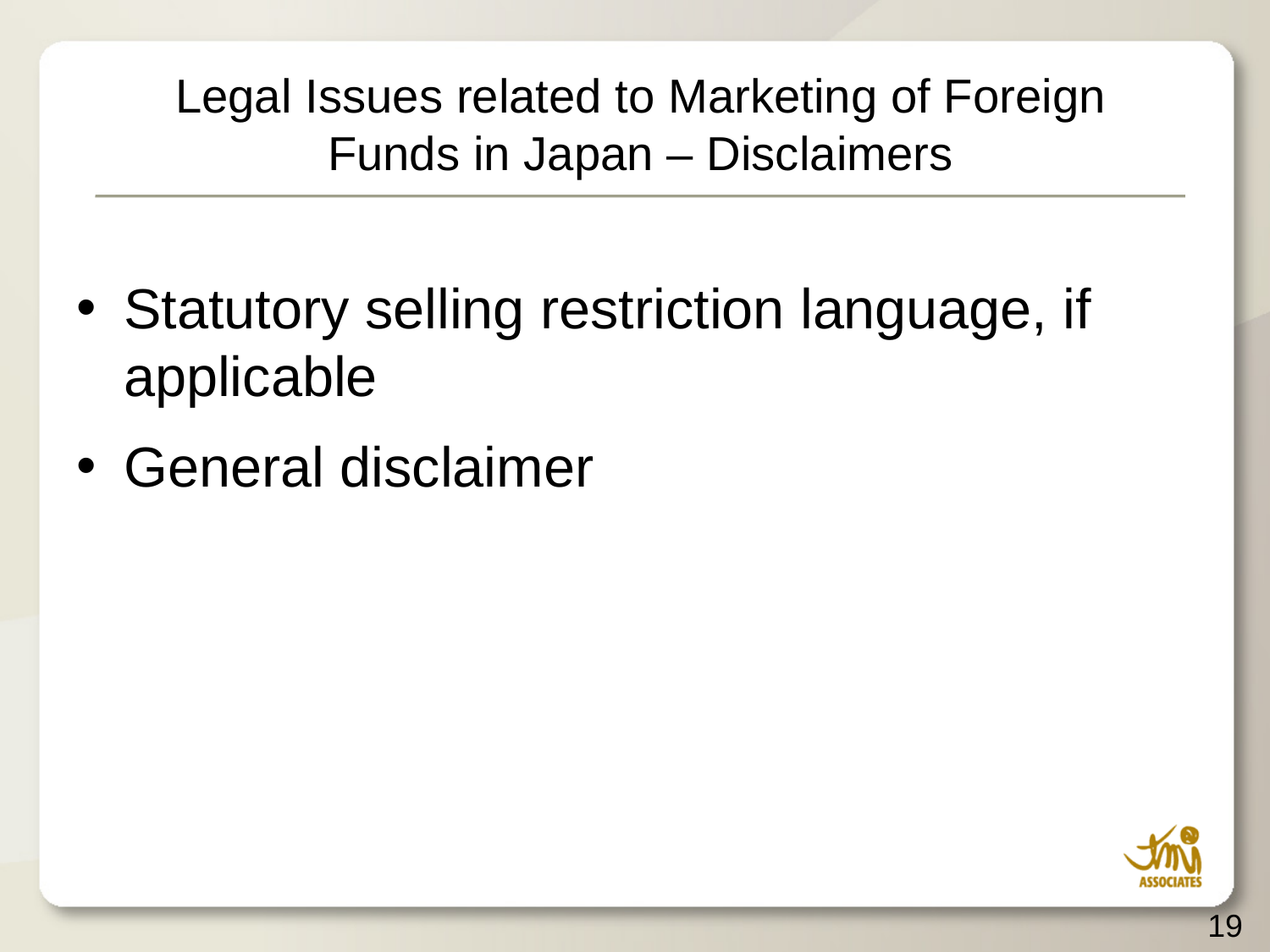

# Legal Issues related to Marketing of Foreign Funds in Japan – Disclaimers

Statutory selling restriction language, if applicable
General disclaimer

19